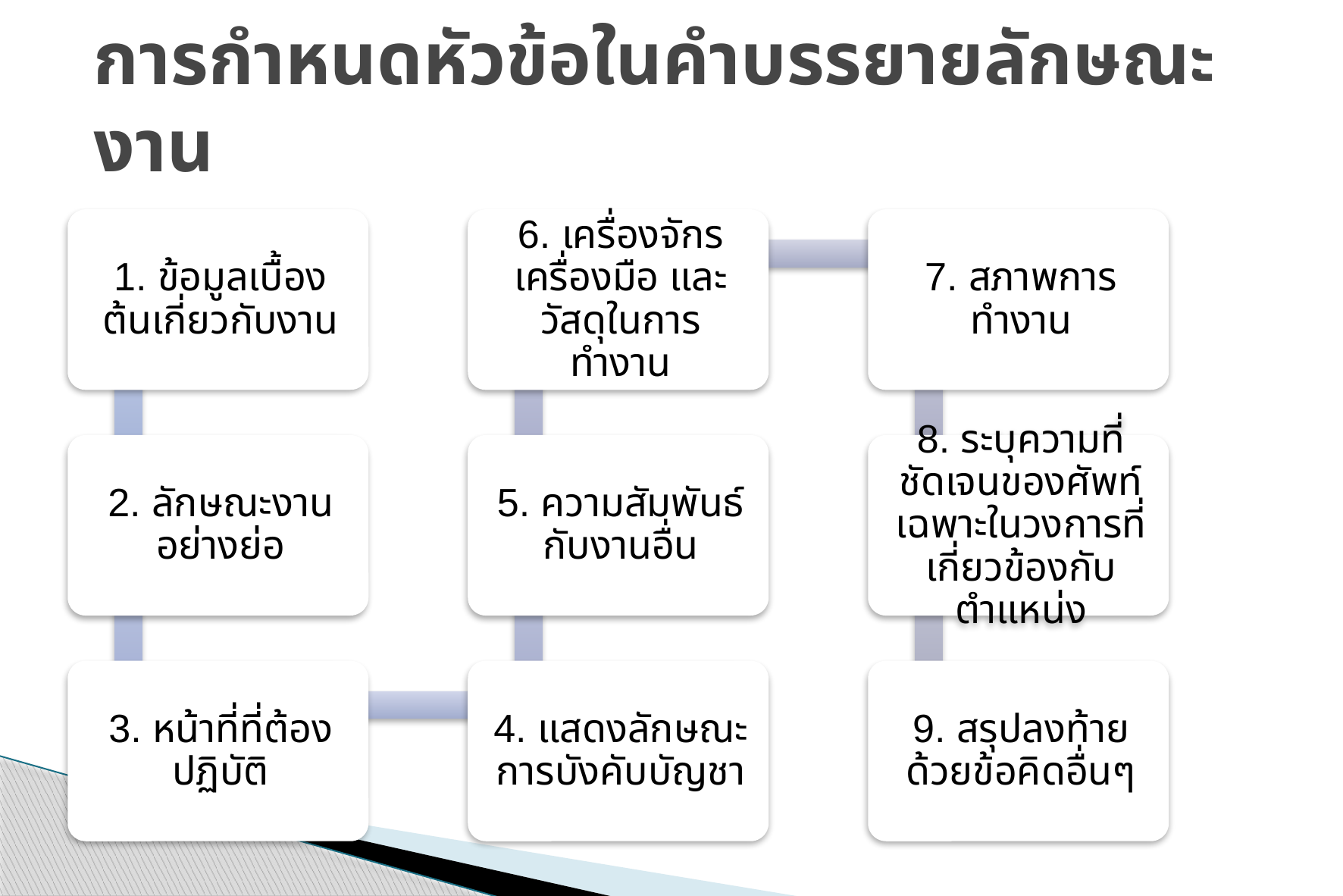

# การกำหนดหัวข้อในคำบรรยายลักษณะงาน
1. ข้อมูลเบื้องต้นเกี่ยวกับงาน
2. ลักษณะงานอย่างย่อ
3. หน้าที่ที่ต้องปฏิบัติ
4. แสดงลักษณะการบังคับบัญชา
5. ความสัมพันธ์กับงานอื่น
6. เครื่องจักร เครื่องมือ และวัสดุในการทำงาน
7. สภาพการทำงาน
8. ระบุความที่ชัดเจนของศัพท์เฉพาะในวงการที่เกี่ยวข้องกับตำแหน่ง
9. สรุปลงท้ายด้วยข้อคิดอื่นๆ